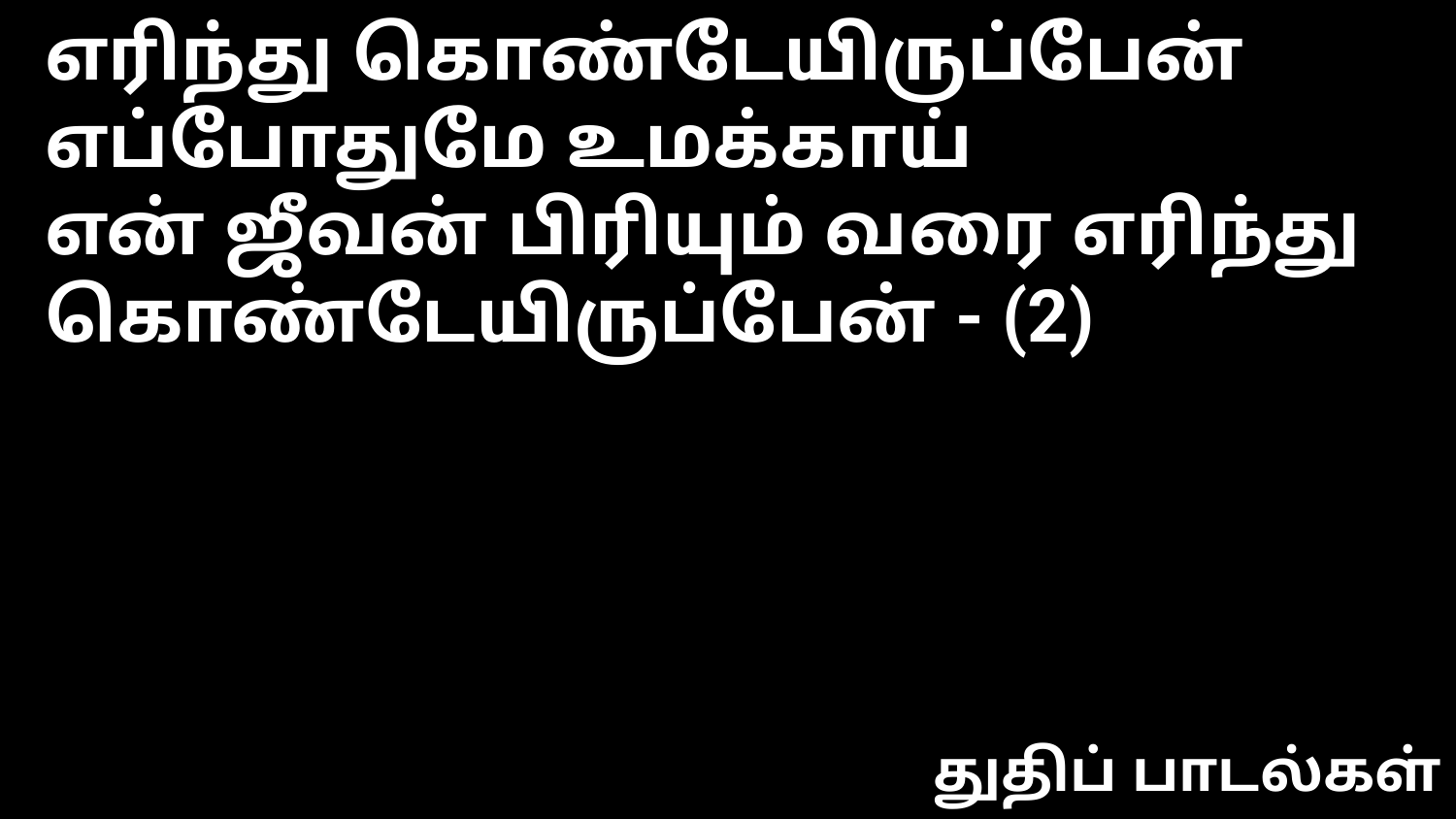

எரிந்து கொண்டேயிருப்பேன் எப்போதுமே உமக்காய்
என் ஜீவன் பிரியும் வரை எரிந்து கொண்டேயிருப்பேன் - (2)

துதிப் பாடல்கள்